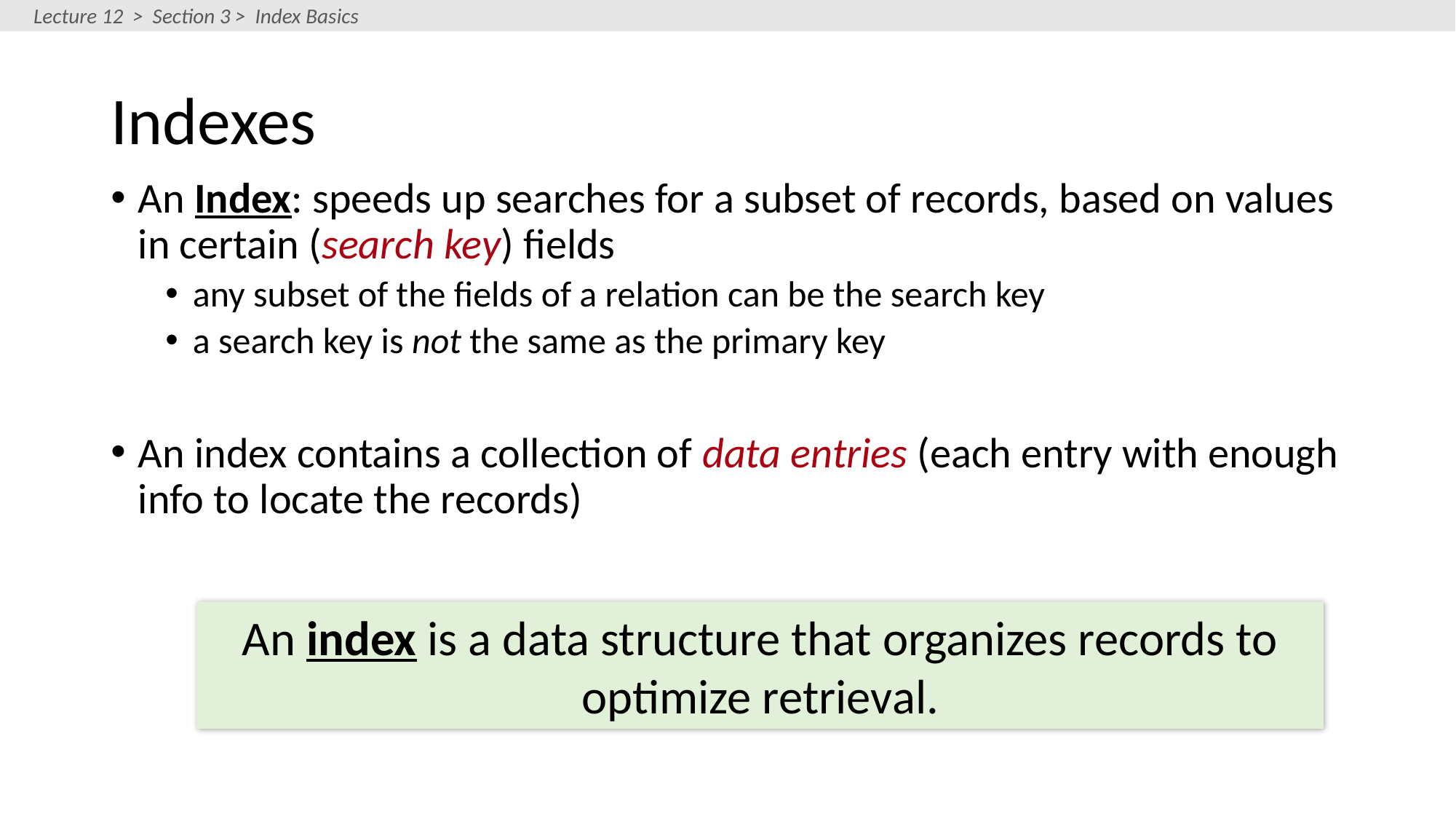

Lecture 12  >  Section 3 >  Index Basics
# Indexes
An Index: speeds up searches for a subset of records, based on values in certain (search key) fields
any subset of the fields of a relation can be the search key
a search key is not the same as the primary key

An index contains a collection of data entries (each entry with enough info to locate the records)
An index is a data structure that organizes records to optimize retrieval.